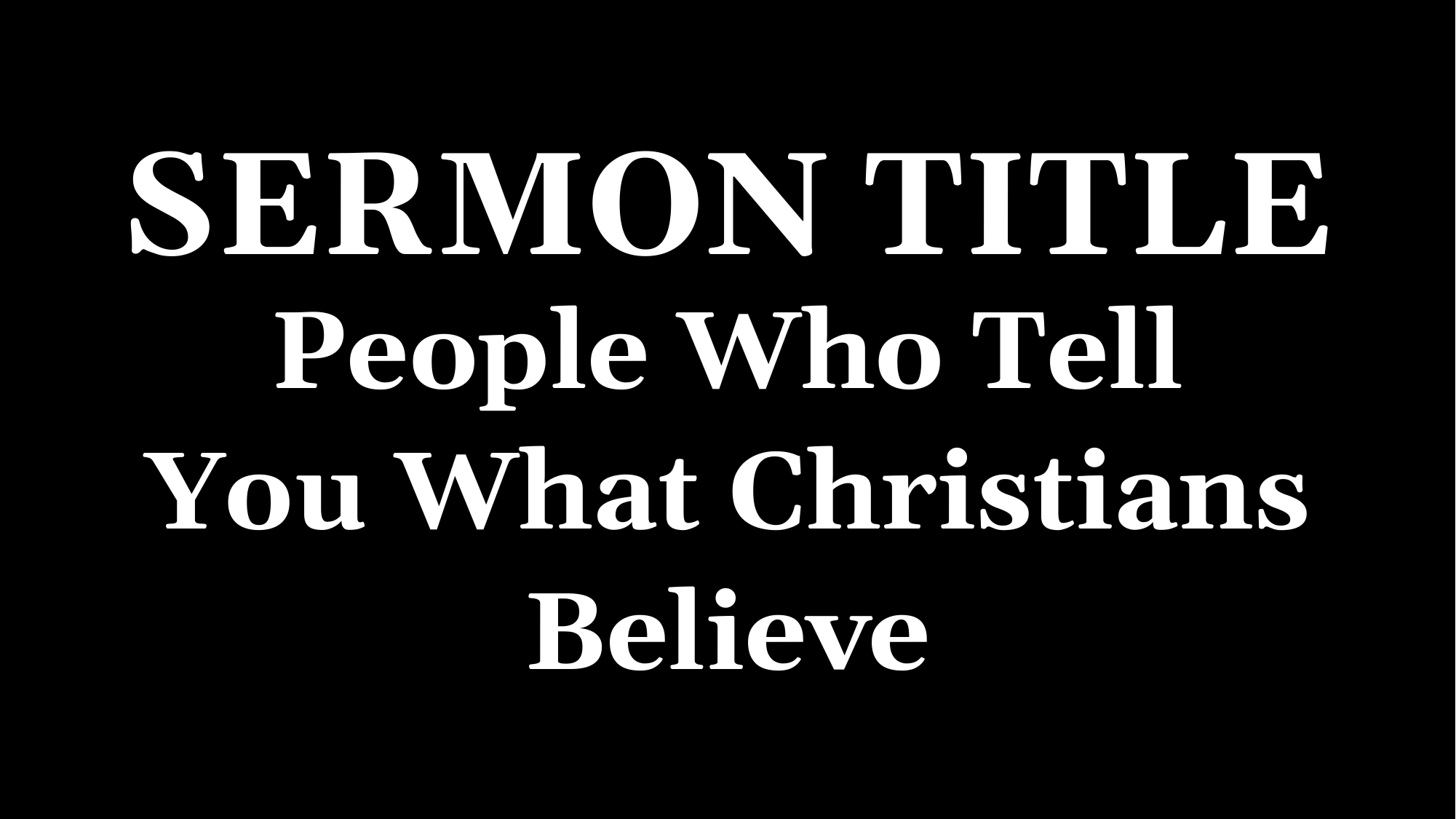

SERMON TITLE
People Who Tell
You What Christians Believe